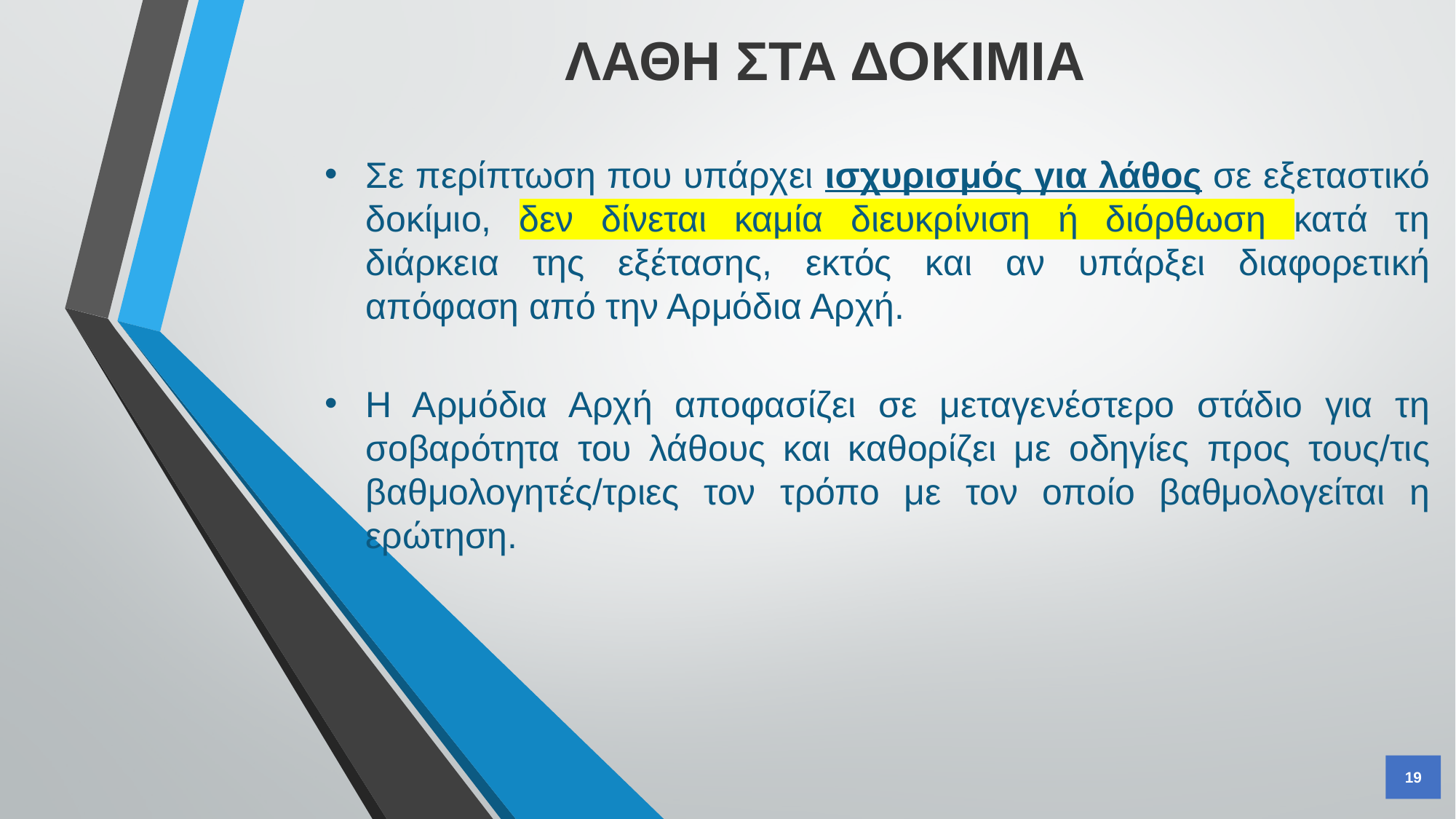

ΛΑΘΗ ΣΤΑ ΔΟΚΙΜΙΑ
Σε περίπτωση που υπάρχει ισχυρισμός για λάθος σε εξεταστικό δοκίμιο, δεν δίνεται καμία διευκρίνιση ή διόρθωση κατά τη διάρκεια της εξέτασης, εκτός και αν υπάρξει διαφορετική απόφαση από την Αρμόδια Αρχή.
Η Αρμόδια Αρχή αποφασίζει σε μεταγενέστερο στάδιο για τη σοβαρότητα του λάθους και καθορίζει με οδηγίες προς τους/τις βαθμολογητές/τριες τον τρόπο με τον οποίο βαθμολογείται η ερώτηση.
19